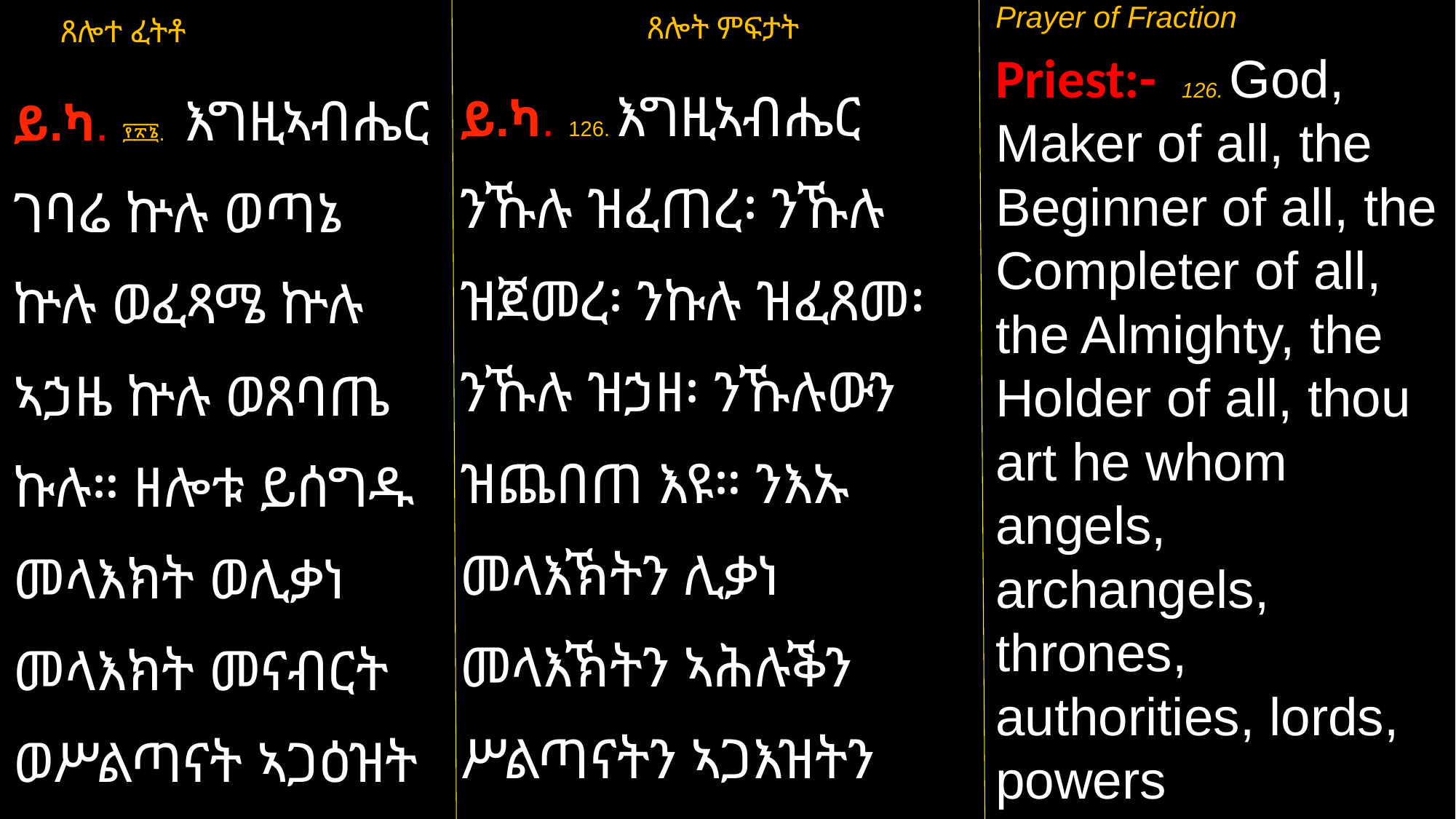

ጸሎት ምፍታት
ይ.ካ. 126. እግዚኣብሔር ንኹሉ ዝፈጠረ፡ ንኹሉ ዝጀመረ፡ ንኩሉ ዝፈጸመ፡ ንኹሉ ዝኃዘ፡ ንኹሉውን ዝጨበጠ እዩ። ንእኡ መላእኽትን ሊቃነ መላእኽትን ኣሕሉቕን ሥልጣናትን ኣጋእዝትን ኃይልታትን ይሰግዱሉ።
      ጸሎተ ፈትቶ
ይ.ካ. ፻፳፮.  እግዚኣብሔር ገባሬ ኵሉ ወጣኔ ኵሉ ወፈጻሜ ኵሉ ኣኃዜ ኵሉ ወጸባጤ ኩሉ። ዘሎቱ ይሰግዱ መላእክት ወሊቃነ መላእክት መናብርት ወሥልጣናት ኣጋዕዝት ወኃይላት።
Prayer of Fraction
Priest:-  126. God, Maker of all, the Beginner of all, the Completer of all, the Almighty, the Holder of all, thou art he whom angels, archangels, thrones, authorities, lords, powers